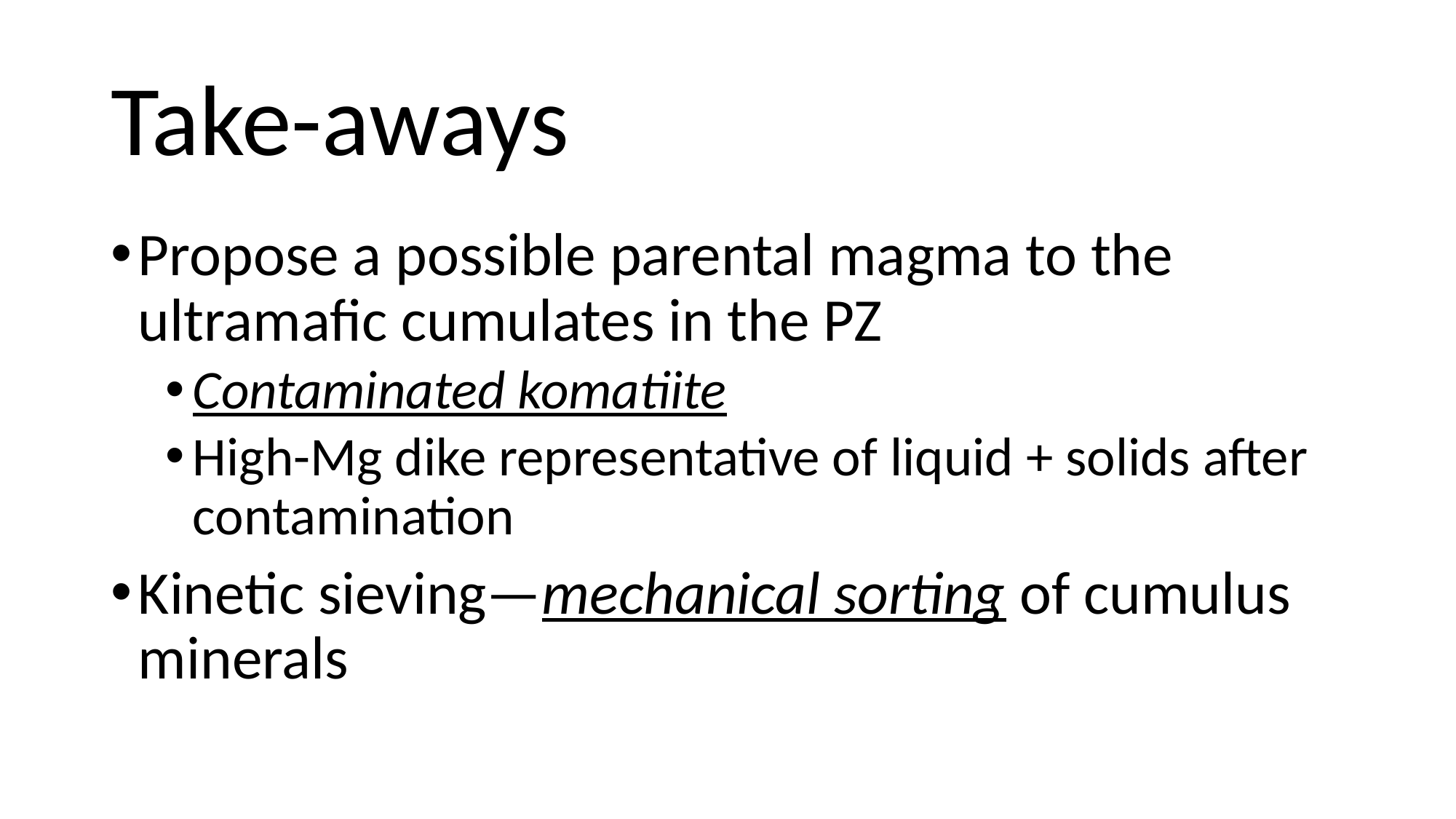

# Take-aways
Propose a possible parental magma to the ultramafic cumulates in the PZ
Contaminated komatiite
High-Mg dike representative of liquid + solids after contamination
Kinetic sieving—mechanical sorting of cumulus minerals